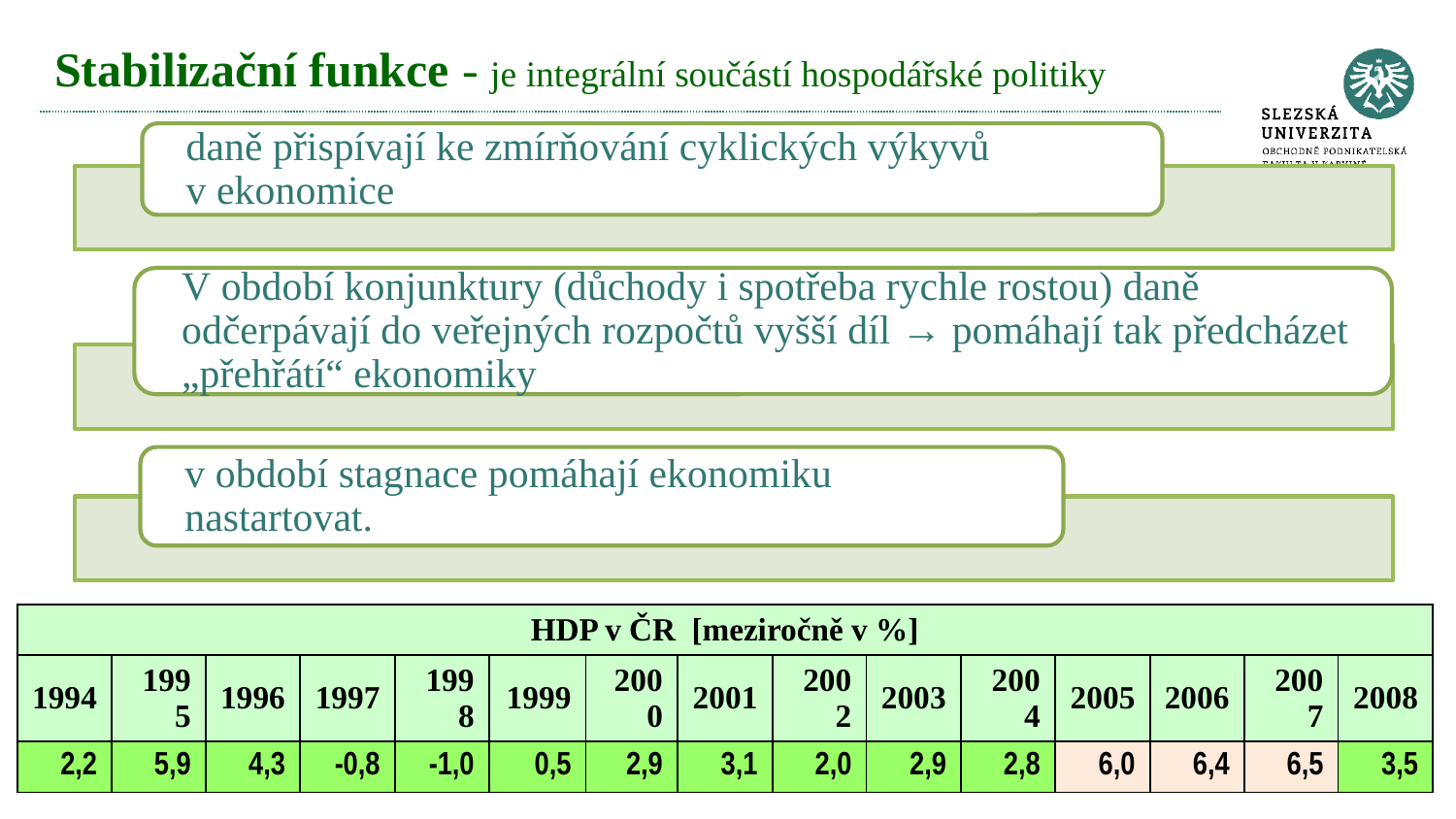

# Stabilizační funkce - je integrální součástí hospodářské politiky
daně přispívají ke zmírňování cyklických výkyvů v ekonomice
V období konjunktury (důchody i spotřeba rychle rostou) daně odčerpávají do veřejných rozpočtů vyšší díl → pomáhají tak předcházet „přehřátí“ ekonomiky
v období stagnace pomáhají ekonomiku nastartovat.
| HDP v ČR [meziročně v %] |  |  |  |  |  |  |  |  |  |  |  |  |  |  |
| --- | --- | --- | --- | --- | --- | --- | --- | --- | --- | --- | --- | --- | --- | --- |
| 1994 | 1995 | 1996 | 1997 | 1998 | 1999 | 2000 | 2001 | 2002 | 2003 | 2004 | 2005 | 2006 | 2007 | 2008 |
| 2,2 | 5,9 | 4,3 | -0,8 | -1,0 | 0,5 | 2,9 | 3,1 | 2,0 | 2,9 | 2,8 | 6,0 | 6,4 | 6,5 | 3,5 |